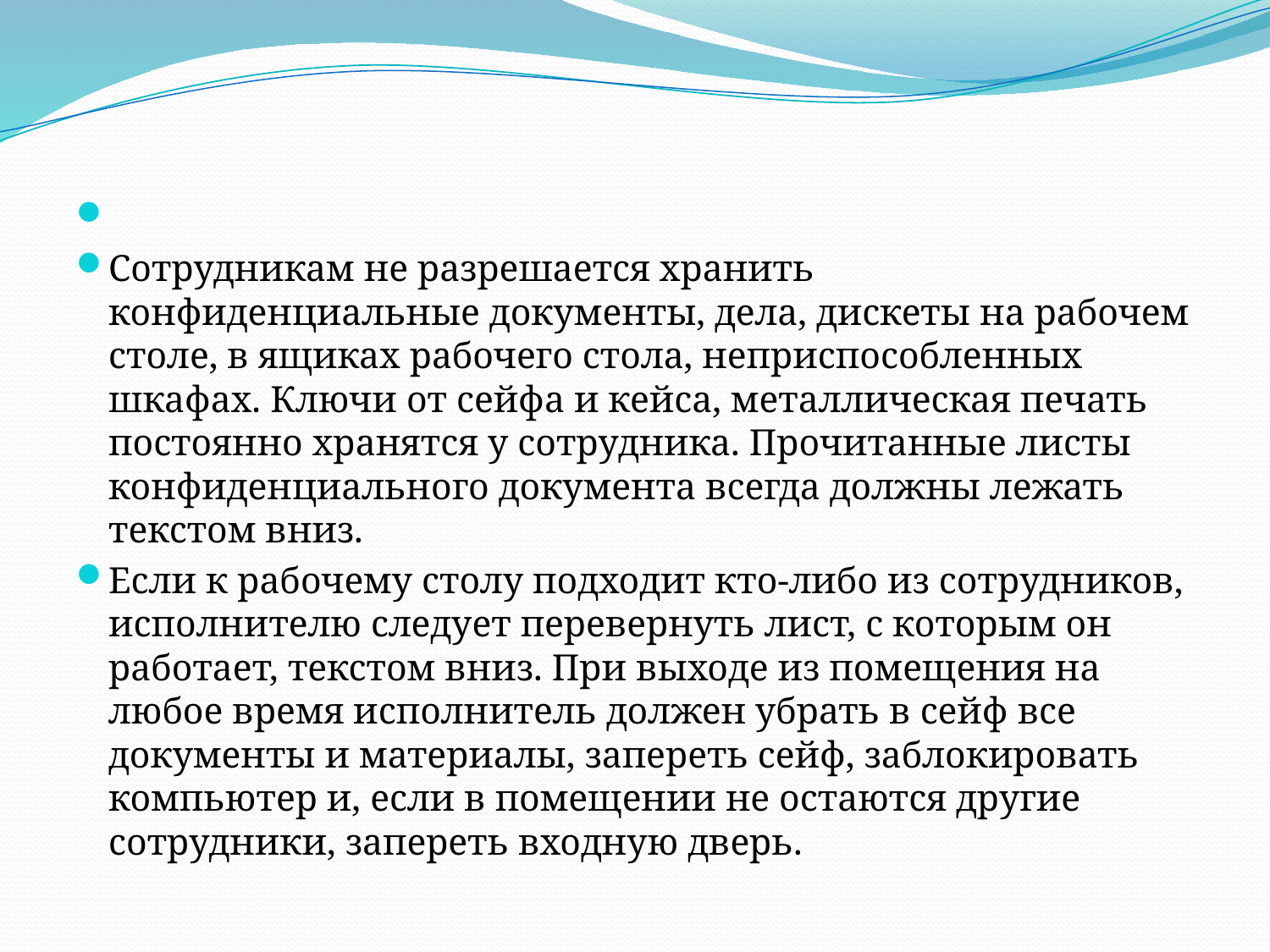

Сотрудникам не разрешается хранить конфиденциальные документы, дела, дискеты на рабочем столе, в ящиках рабочего стола, неприспособленных шкафах. Ключи от сейфа и кейса, металлическая печать постоянно хранятся у сотрудника. Прочитанные листы конфиденциального документа всегда должны лежать текстом вниз.
Если к рабочему столу подходит кто-либо из сотрудников, исполнителю следует перевернуть лист, с которым он работает, текстом вниз. При выходе из помещения на любое время исполнитель должен убрать в сейф все документы и материалы, запереть сейф, заблокировать компьютер и, если в помещении не остаются другие сотрудники, запереть входную дверь.